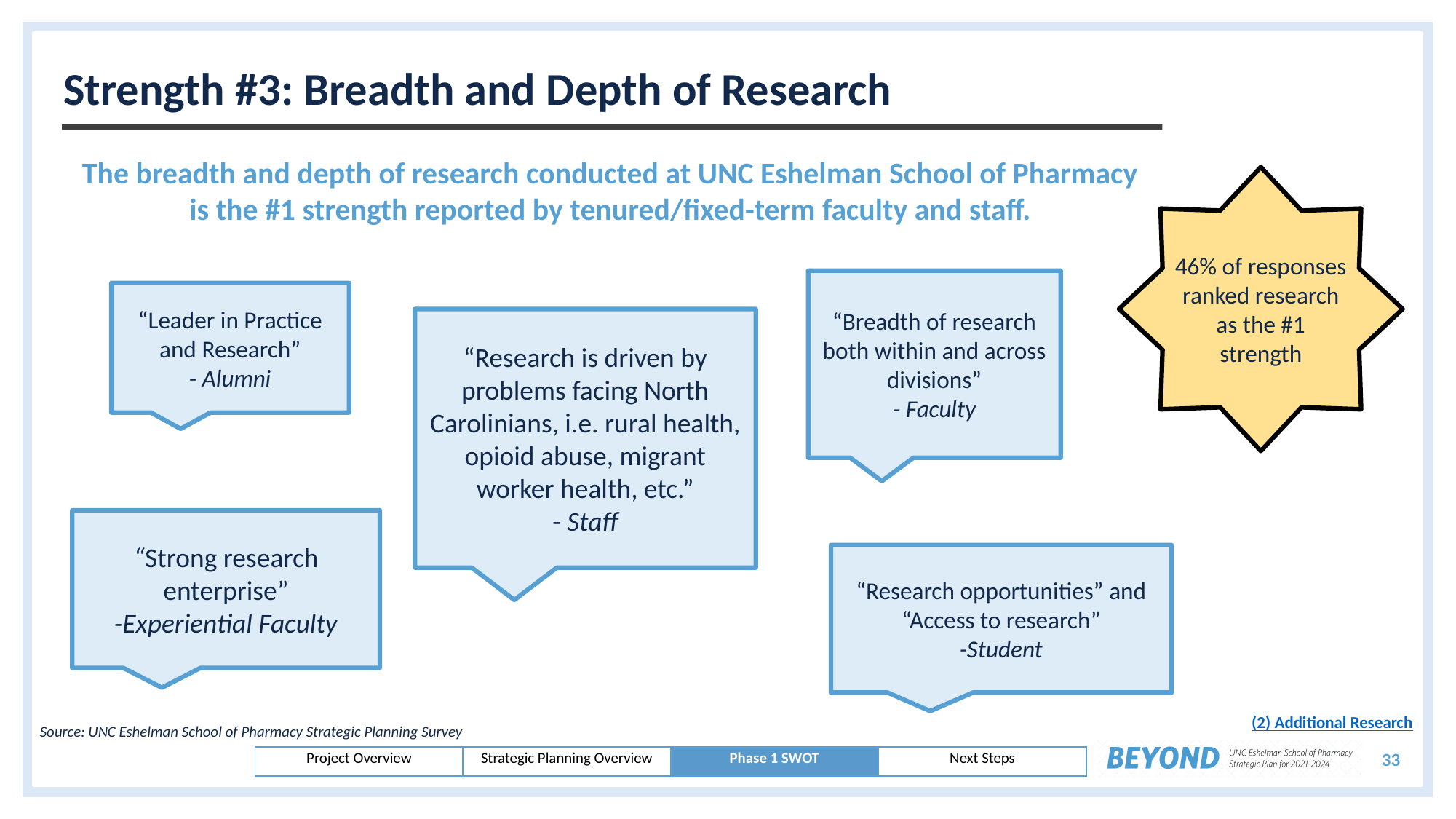

# Strength #3: Breadth and Depth of Research
The breadth and depth of research conducted at UNC Eshelman School of Pharmacy is the #1 strength reported by tenured/fixed-term faculty and staff.

46% of responses ranked research as the #1 strength
“Breadth of research both within and across divisions”
- Faculty
“Leader in Practice and Research”
- Alumni
“Research is driven by problems facing North Carolinians, i.e. rural health, opioid abuse, migrant worker health, etc.”
- Staff
“Strong research enterprise”
-Experiential Faculty
“Research opportunities” and “Access to research”
-Student
(2) Additional Research
Source: UNC Eshelman School of Pharmacy Strategic Planning Survey